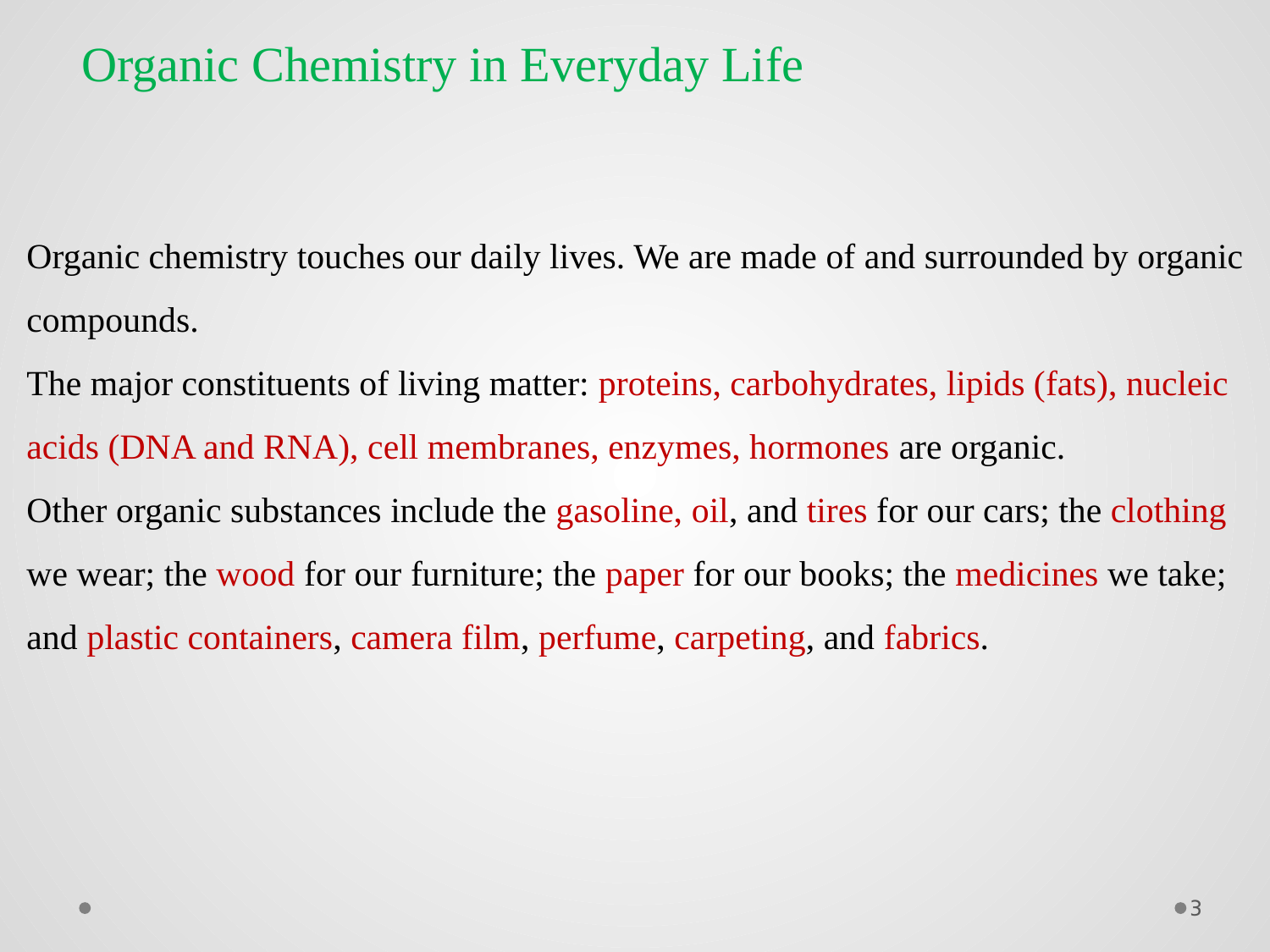

Organic Chemistry in Everyday Life
Organic chemistry touches our daily lives. We are made of and surrounded by organic compounds.
The major constituents of living matter: proteins, carbohydrates, lipids (fats), nucleic acids (DNA and RNA), cell membranes, enzymes, hormones are organic.
Other organic substances include the gasoline, oil, and tires for our cars; the clothing we wear; the wood for our furniture; the paper for our books; the medicines we take; and plastic containers, camera film, perfume, carpeting, and fabrics.
3